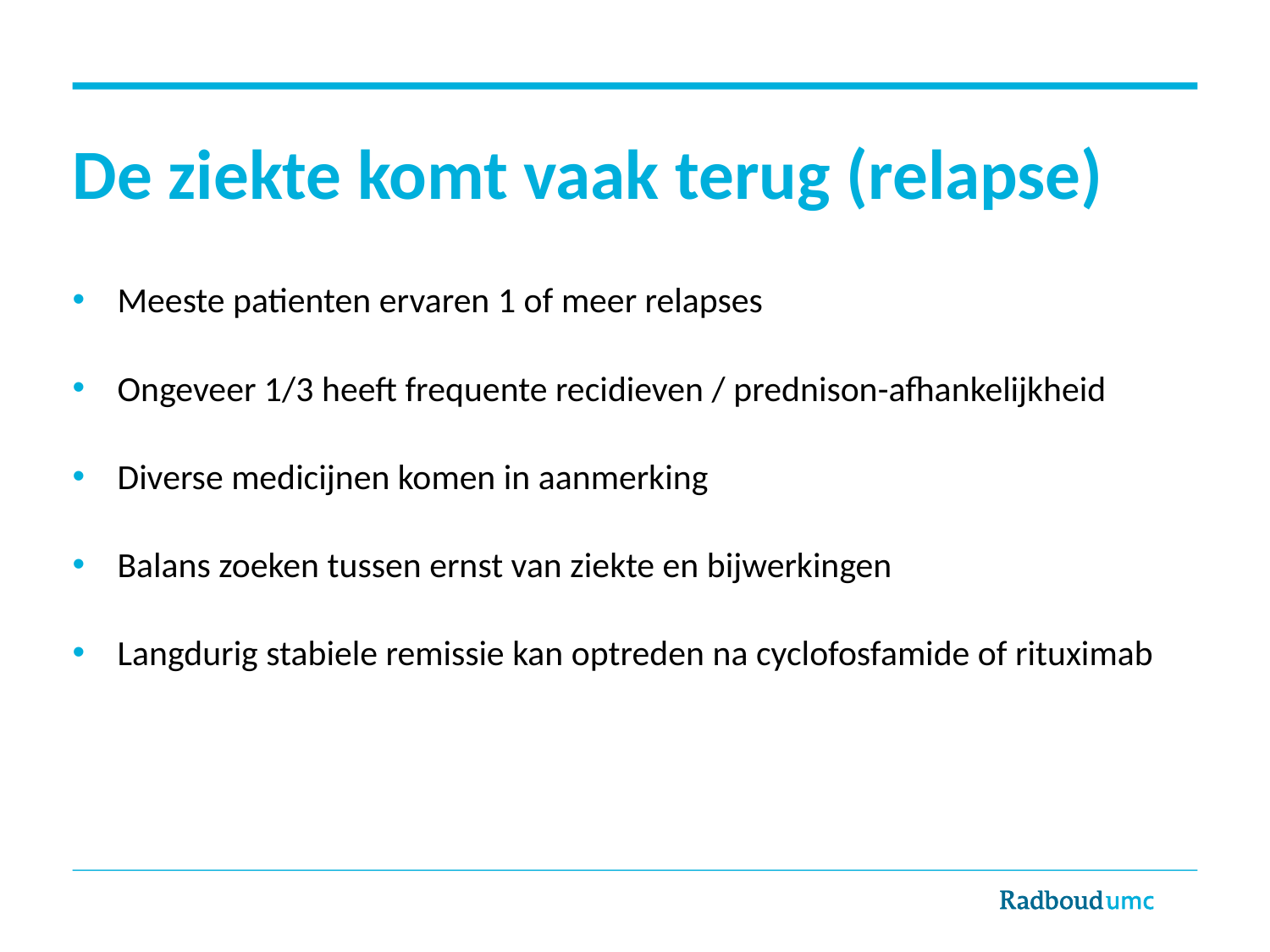

# De ziekte komt vaak terug (relapse)
Meeste patienten ervaren 1 of meer relapses

Ongeveer 1/3 heeft frequente recidieven / prednison-afhankelijkheid

Diverse medicijnen komen in aanmerking

Balans zoeken tussen ernst van ziekte en bijwerkingen

Langdurig stabiele remissie kan optreden na cyclofosfamide of rituximab